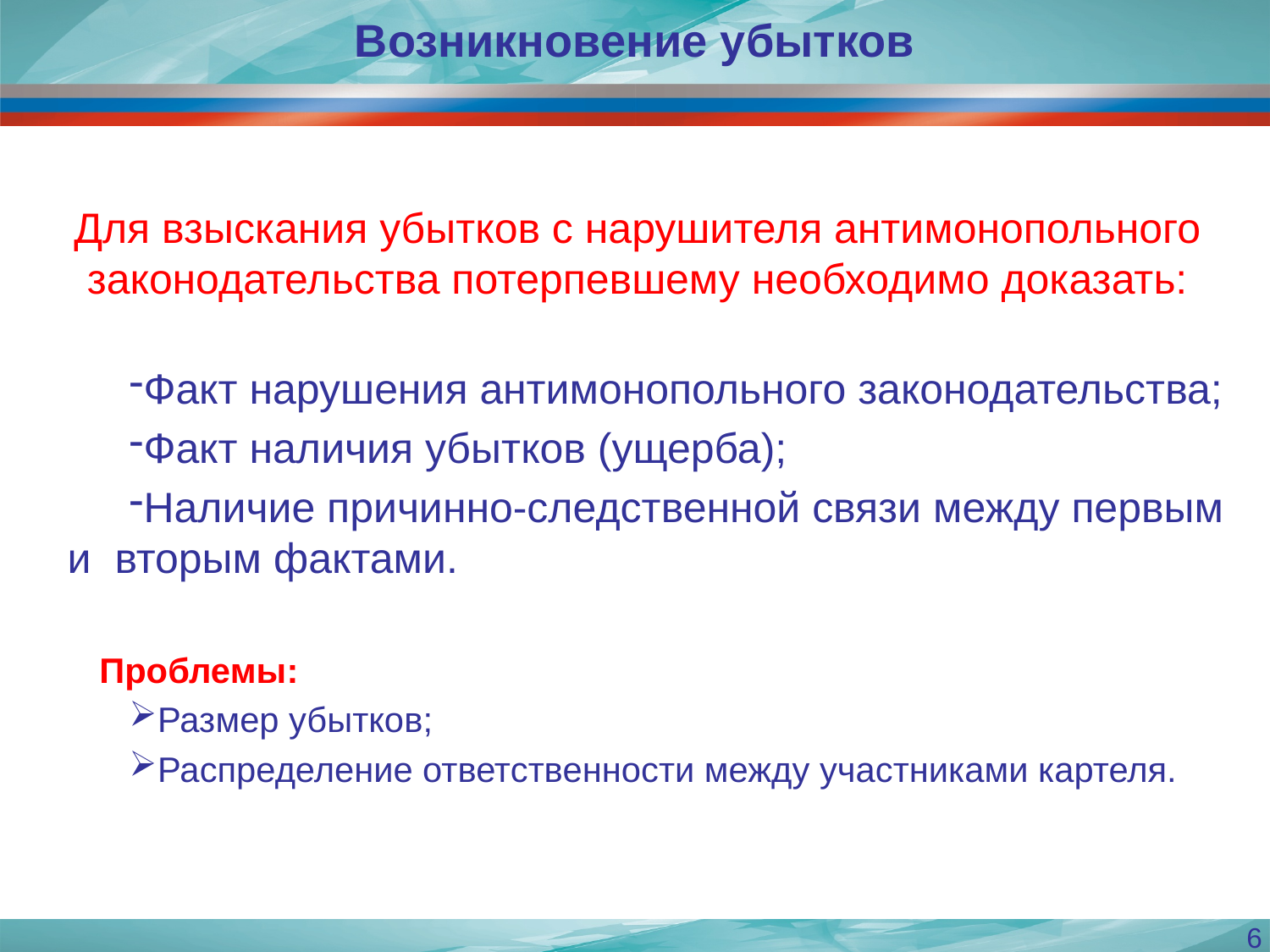

Возникновение убытков
Для взыскания убытков с нарушителя антимонопольного законодательства потерпевшему необходимо доказать:

Факт нарушения антимонопольного законодательства;
Факт наличия убытков (ущерба);
Наличие причинно-следственной связи между первым и  вторым фактами.

Проблемы:
Размер убытков;
Распределение ответственности между участниками картеля.
6